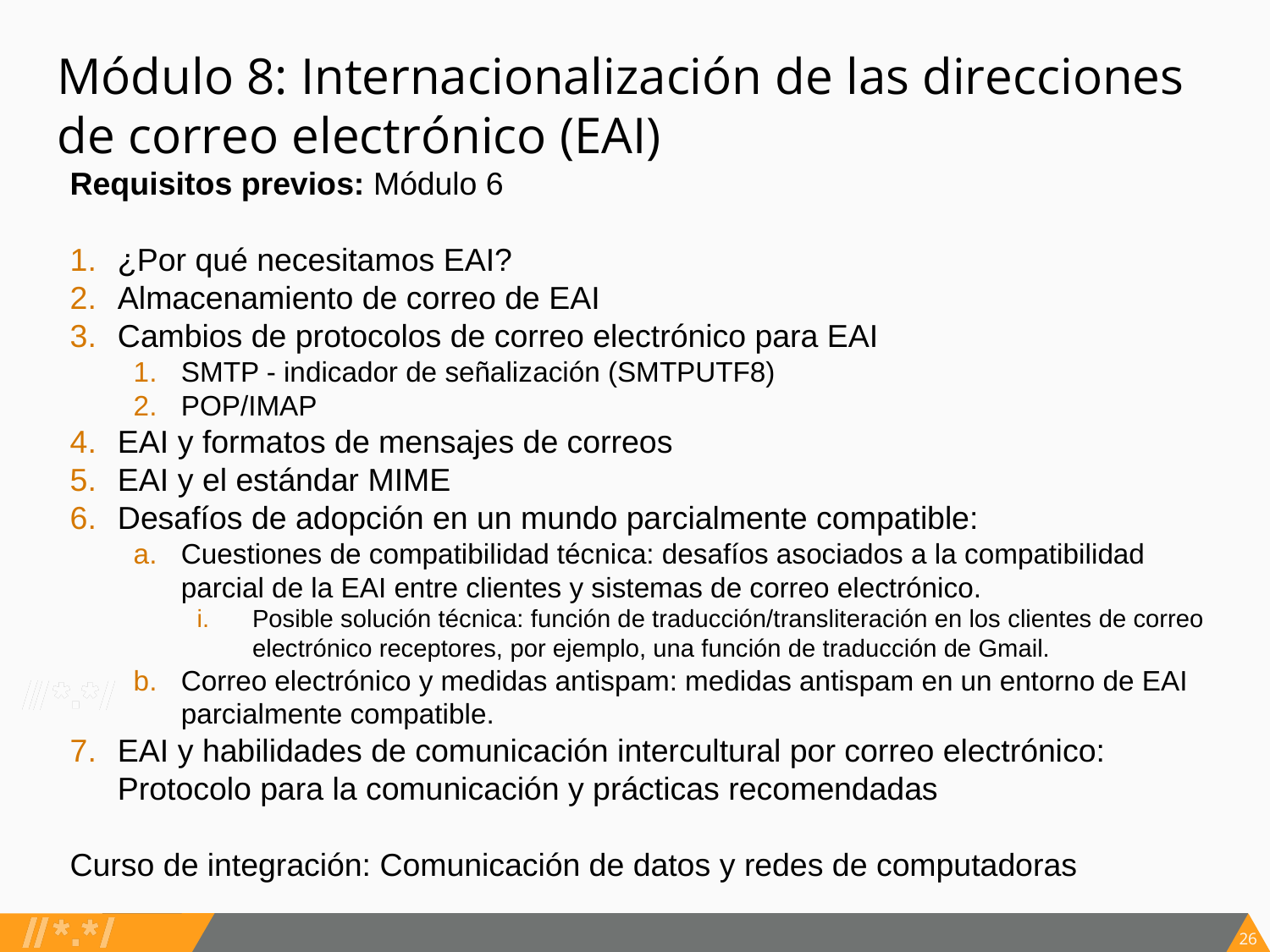

# Módulo 8: Internacionalización de las direcciones de correo electrónico (EAI)
Requisitos previos: Módulo 6

¿Por qué necesitamos EAI?
Almacenamiento de correo de EAI
Cambios de protocolos de correo electrónico para EAI
SMTP - indicador de señalización (SMTPUTF8)
POP/IMAP
EAI y formatos de mensajes de correos
EAI y el estándar MIME
Desafíos de adopción en un mundo parcialmente compatible:
Cuestiones de compatibilidad técnica: desafíos asociados a la compatibilidad parcial de la EAI entre clientes y sistemas de correo electrónico.
Posible solución técnica: función de traducción/transliteración en los clientes de correo electrónico receptores, por ejemplo, una función de traducción de Gmail.
Correo electrónico y medidas antispam: medidas antispam en un entorno de EAI parcialmente compatible.
EAI y habilidades de comunicación intercultural por correo electrónico: Protocolo para la comunicación y prácticas recomendadas

Curso de integración: Comunicación de datos y redes de computadoras